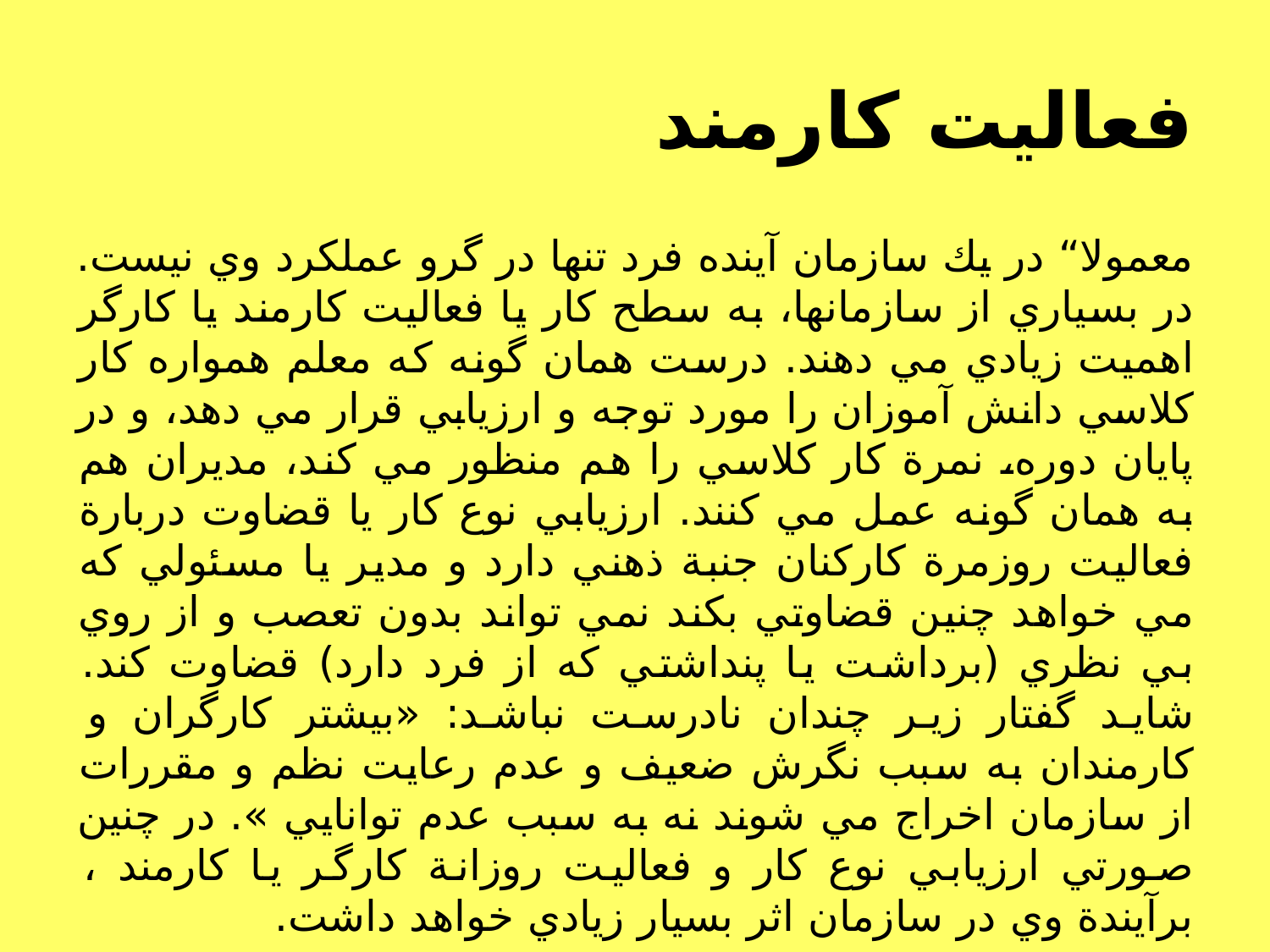

# فعاليت كارمند
معمولا“ در يك سازمان آينده فرد تنها در گرو عملكرد وي نيست. در بسياري از سازمانها، به سطح كار يا فعاليت كارمند يا كارگر اهميت زيادي مي دهند. درست همان گونه كه معلم همواره كار كلاسي دانش آموزان را مورد توجه و ارزيابي قرار مي دهد، و در پايان دوره، نمرة كار كلاسي را هم منظور مي كند، مديران هم به همان گونه عمل مي كنند. ارزيابي نوع كار يا قضاوت دربارة فعاليت روزمرة كاركنان جنبة ذهني دارد و مدير يا مسئولي كه مي خواهد چنين قضاوتي بكند نمي تواند بدون تعصب و از روي بي نظري (برداشت يا پنداشتي كه از فرد دارد) قضاوت كند. شايد گفتار زير چندان نادرست نباشد: «بيشتر كارگران و كارمندان به سبب نگرش ضعيف و عدم رعايت نظم و مقررات از سازمان اخراج مي شوند نه به سبب عدم توانايي ». در چنين صورتي ارزيابي نوع كار و فعاليت روزانة كارگر يا كارمند ، برآيندة وي در سازمان اثر بسيار زيادي خواهد داشت.